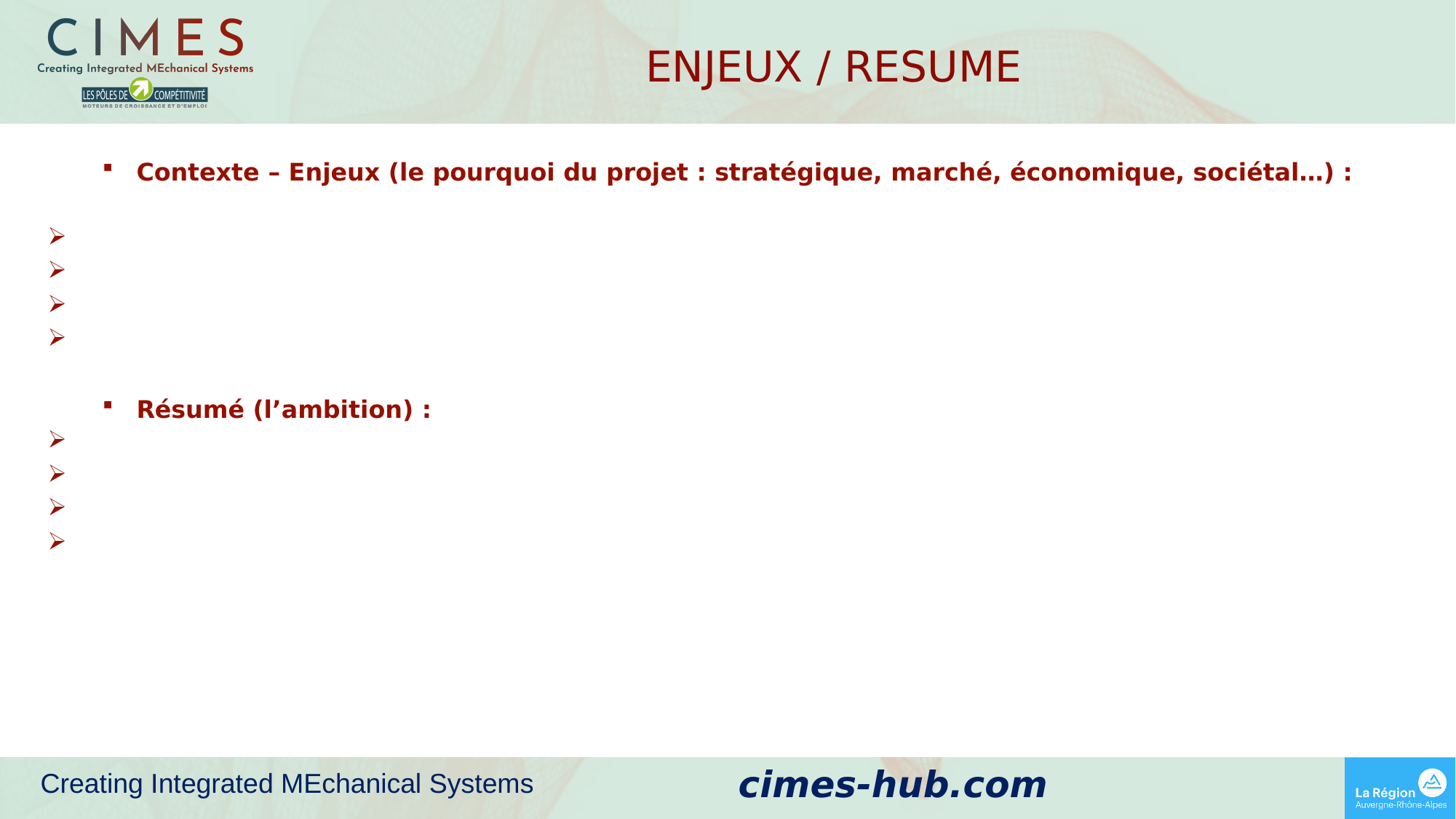

ENJEUX / RESUME
Contexte – Enjeux (le pourquoi du projet : stratégique, marché, économique, sociétal…) :

Résumé (l’ambition) :